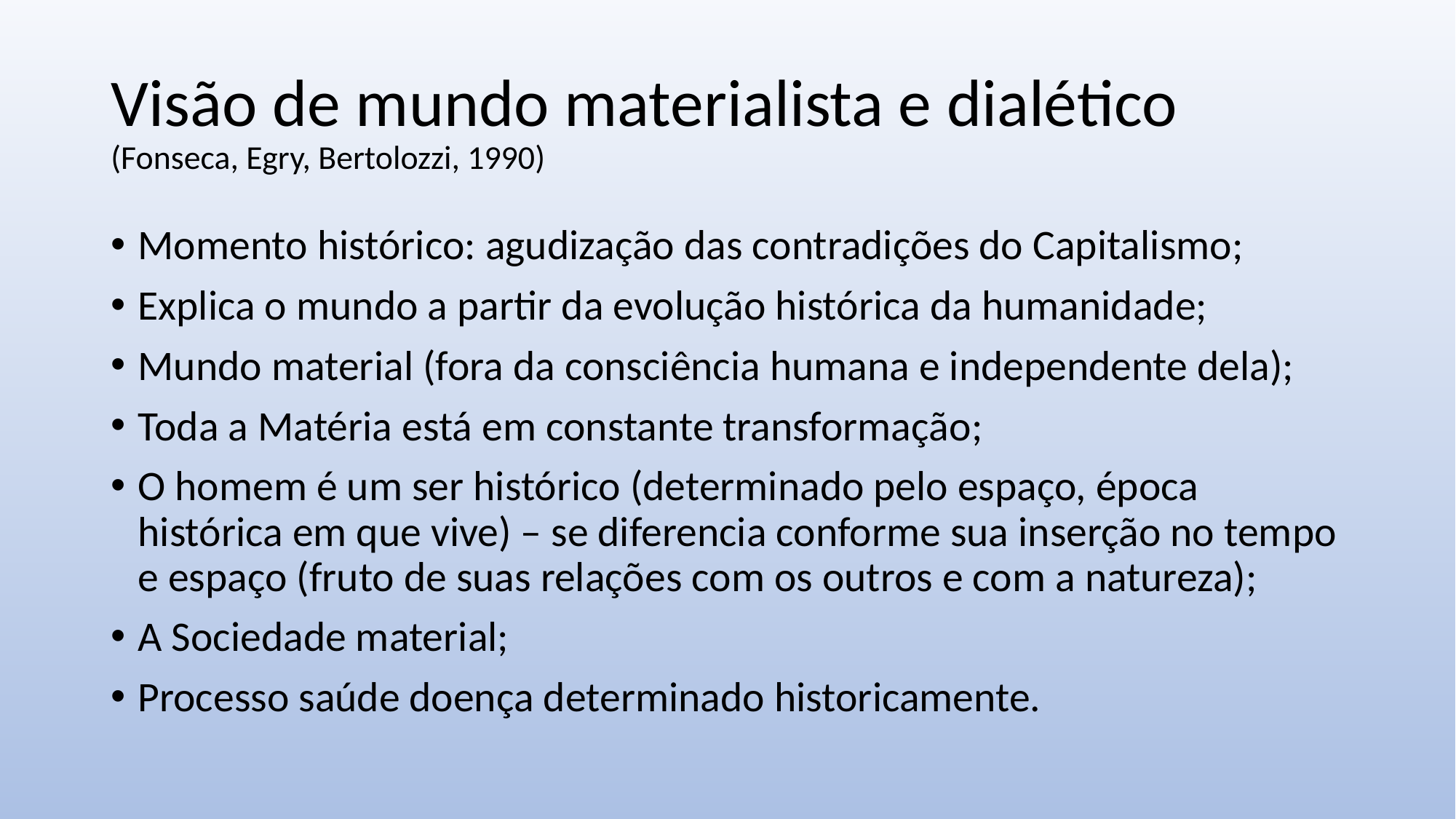

# Visão de mundo materialista e dialético (Fonseca, Egry, Bertolozzi, 1990)
Momento histórico: agudização das contradições do Capitalismo;
Explica o mundo a partir da evolução histórica da humanidade;
Mundo material (fora da consciência humana e independente dela);
Toda a Matéria está em constante transformação;
O homem é um ser histórico (determinado pelo espaço, época histórica em que vive) – se diferencia conforme sua inserção no tempo e espaço (fruto de suas relações com os outros e com a natureza);
A Sociedade material;
Processo saúde doença determinado historicamente.